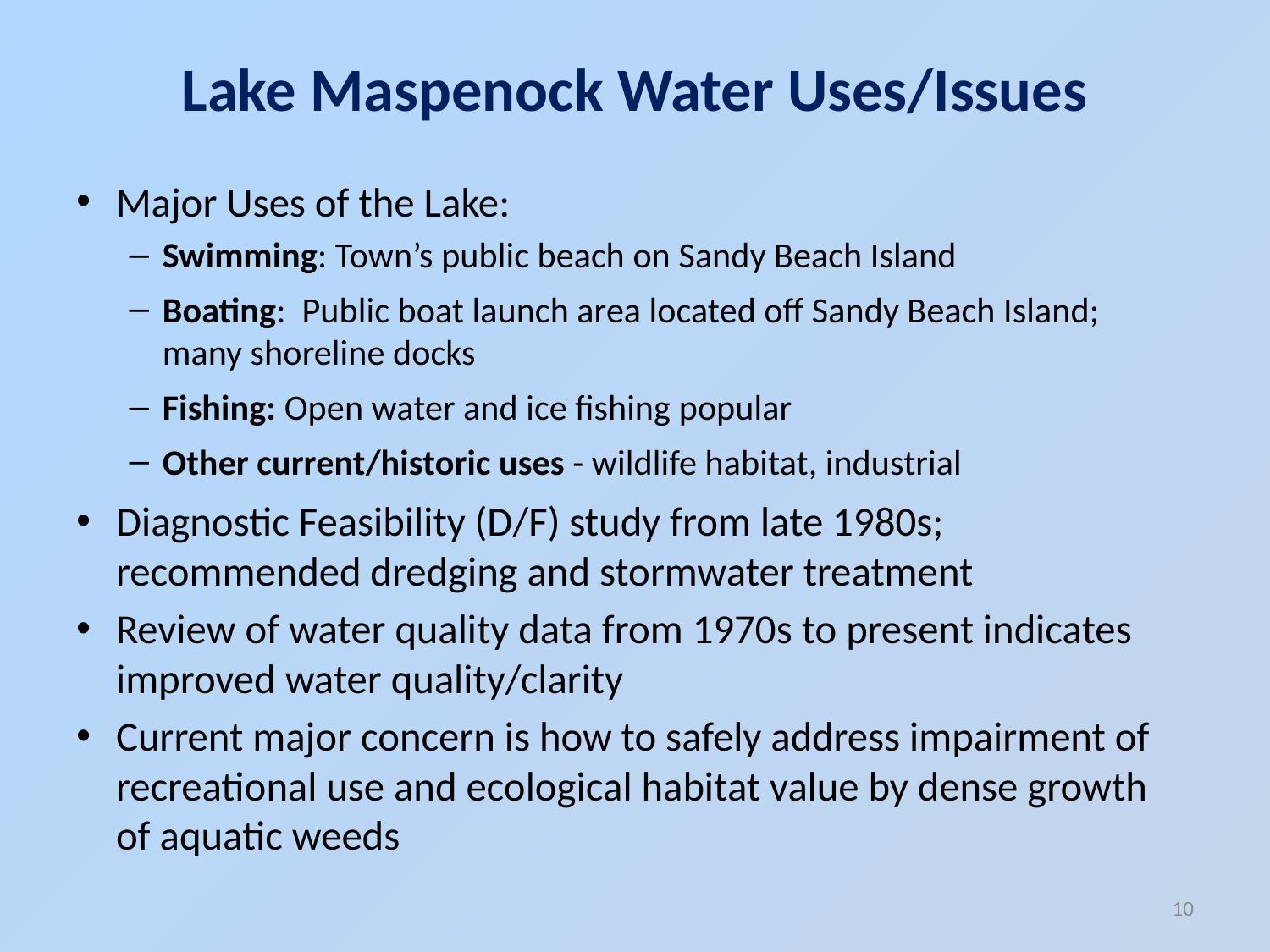

# Lake Maspenock Water Uses/Issues
Major Uses of the Lake:
Swimming: Town’s public beach on Sandy Beach Island
Boating:  Public boat launch area located off Sandy Beach Island; many shoreline docks
Fishing: Open water and ice fishing popular
Other current/historic uses - wildlife habitat, industrial
Diagnostic Feasibility (D/F) study from late 1980s; recommended dredging and stormwater treatment
Review of water quality data from 1970s to present indicates improved water quality/clarity
Current major concern is how to safely address impairment of recreational use and ecological habitat value by dense growth of aquatic weeds
10